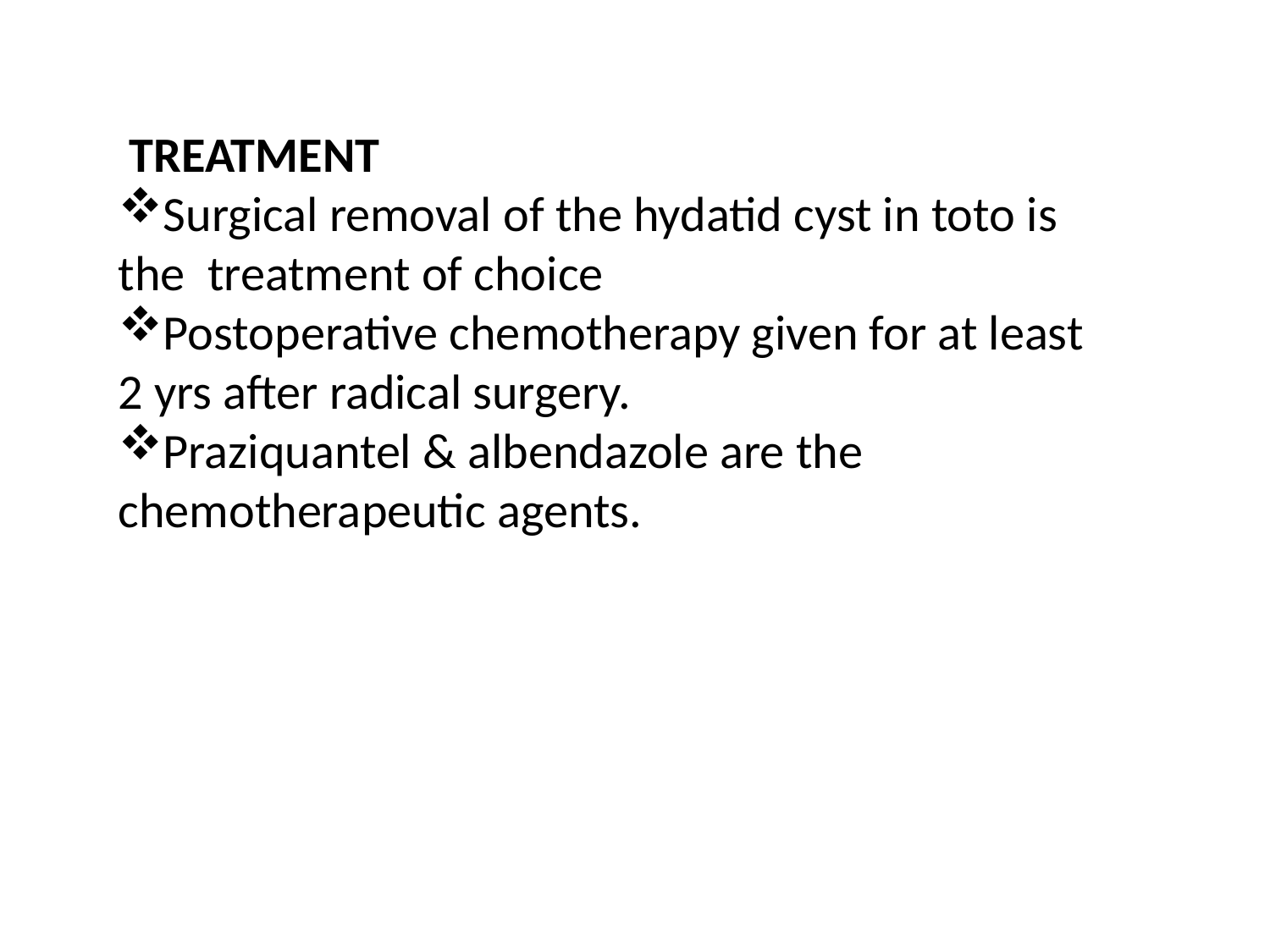

TREATMENT
Surgical removal of the hydatid cyst in toto is the  treatment of choice
Postoperative chemotherapy given for at least 2 yrs after radical surgery.
Praziquantel & albendazole are the  chemotherapeutic agents.